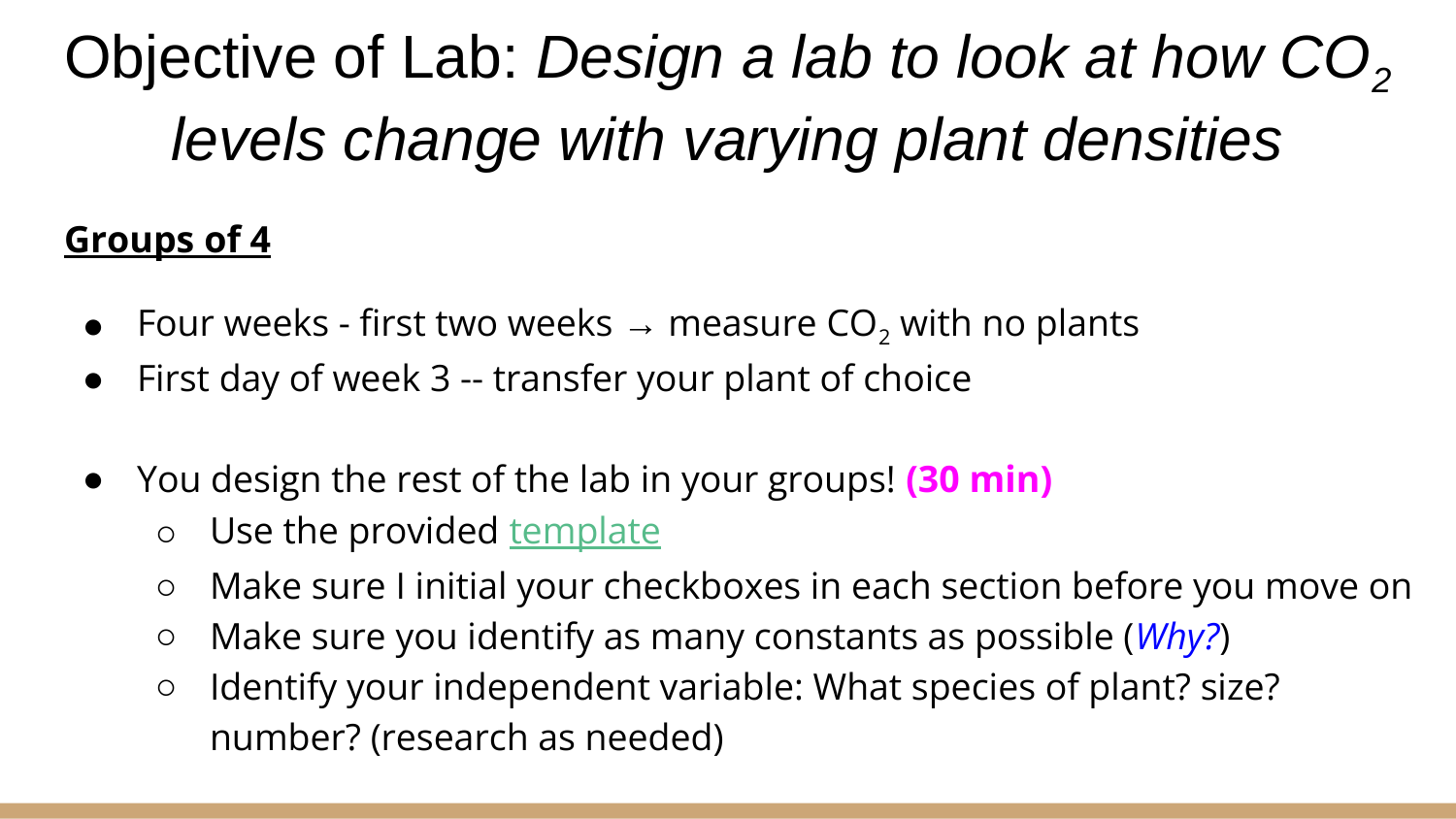

# Objective of Lab: Design a lab to look at how CO2 levels change with varying plant densities
Groups of 4
Four weeks - first two weeks → measure CO2 with no plants
First day of week 3 -- transfer your plant of choice
You design the rest of the lab in your groups! (30 min)
Use the provided template
Make sure I initial your checkboxes in each section before you move on
Make sure you identify as many constants as possible (Why?)
Identify your independent variable: What species of plant? size? number? (research as needed)